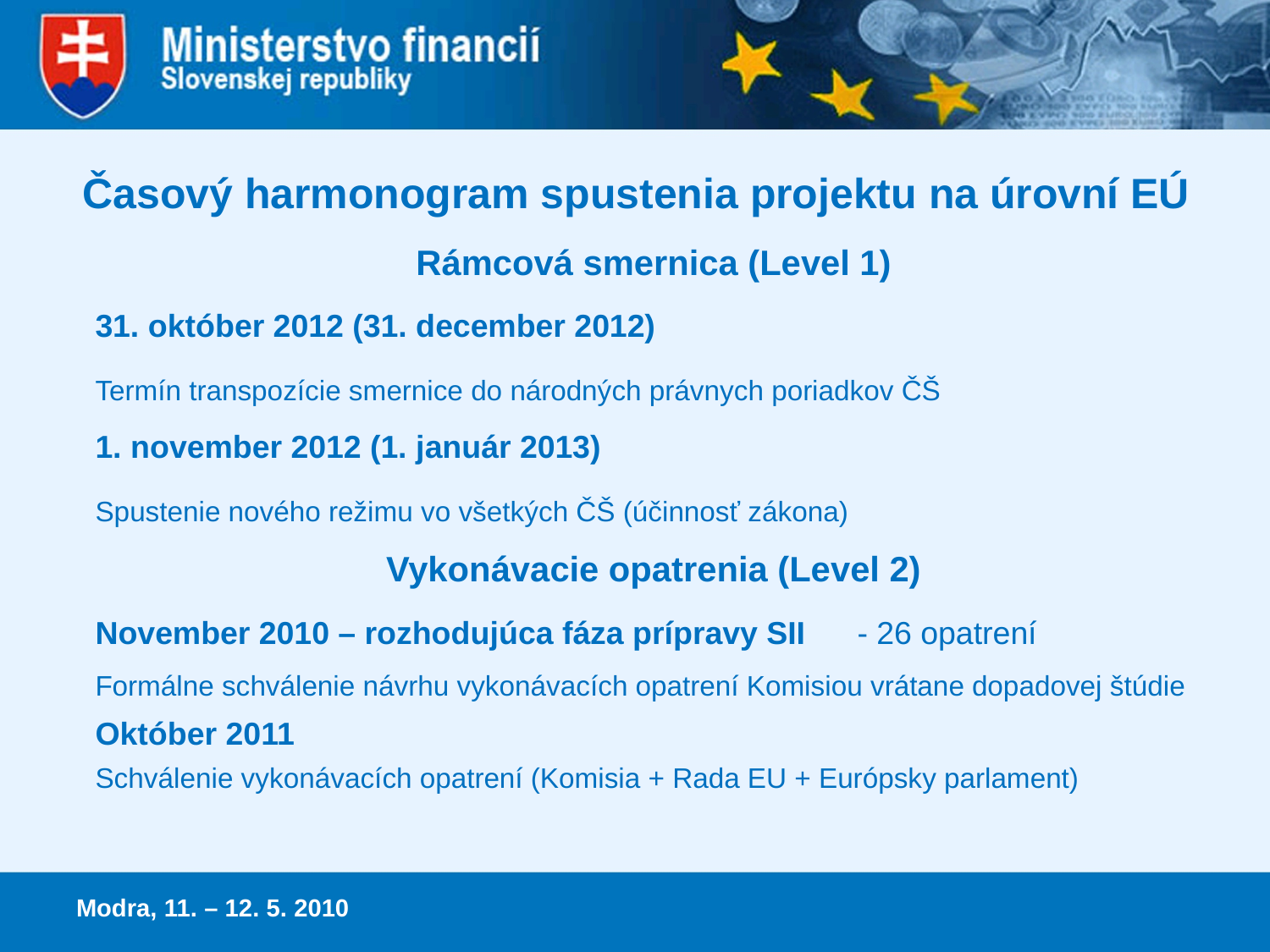

# Časový harmonogram spustenia projektu na úrovní EÚ
	Rámcová smernica (Level 1)
	31. október 2012 (31. december 2012)
	Termín transpozície smernice do národných právnych poriadkov ČŠ
	1. november 2012 (1. január 2013)
	Spustenie nového režimu vo všetkých ČŠ (účinnosť zákona)
	Vykonávacie opatrenia (Level 2)
	November 2010 – rozhodujúca fáza prípravy SII	- 26 opatrení
	Formálne schválenie návrhu vykonávacích opatrení Komisiou vrátane dopadovej štúdie
	Október 2011
	Schválenie vykonávacích opatrení (Komisia + Rada EU + Európsky parlament)

Modra, 11. – 12. 5. 2010